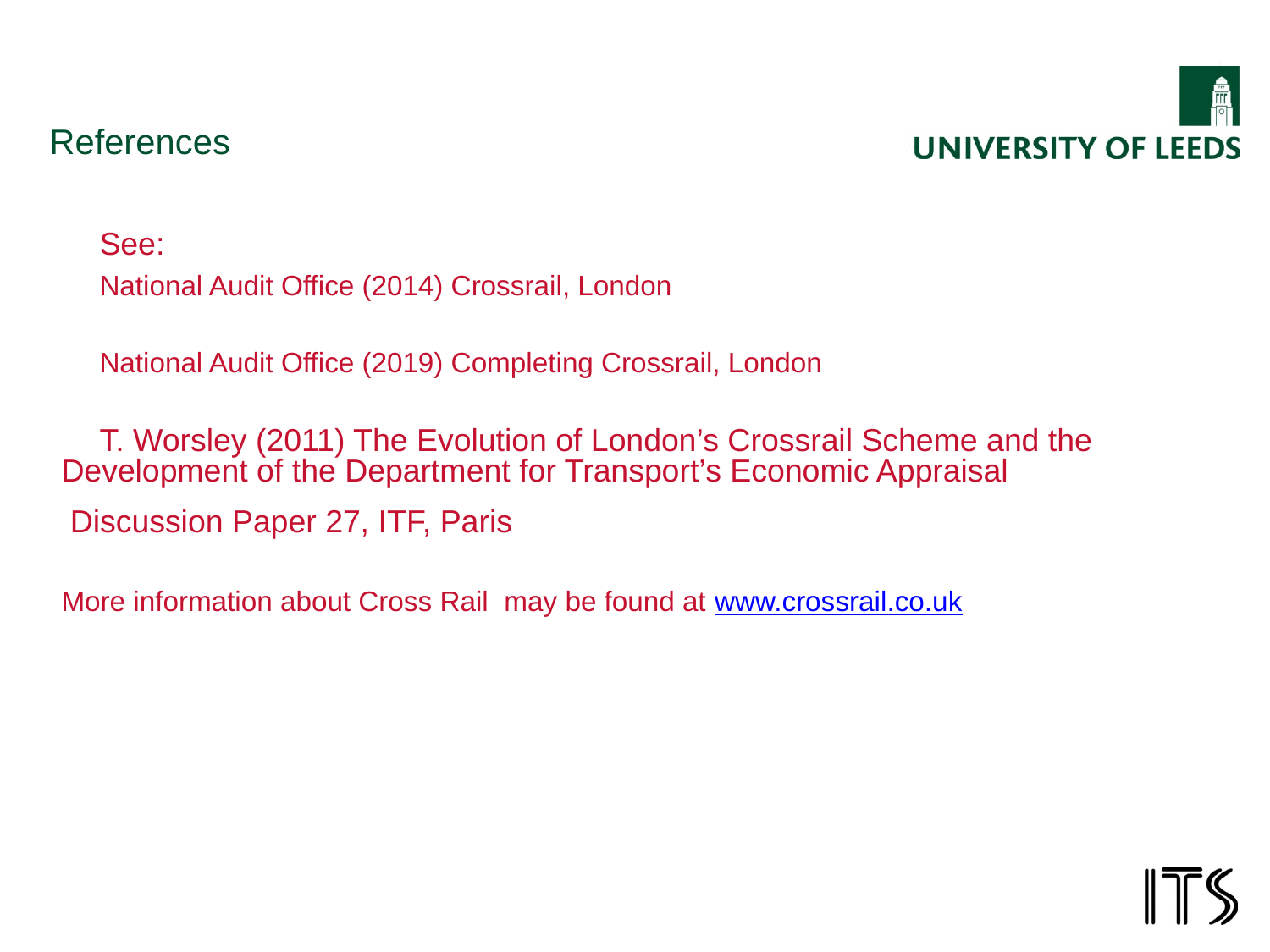

# References
See:
National Audit Office (2014) Crossrail, London

National Audit Office (2019) Completing Crossrail, London

T. Worsley (2011) The Evolution of London’s Crossrail Scheme and the Development of the Department for Transport’s Economic Appraisal
 Discussion Paper 27, ITF, Paris

More information about Cross Rail  may be found at www.crossrail.co.uk